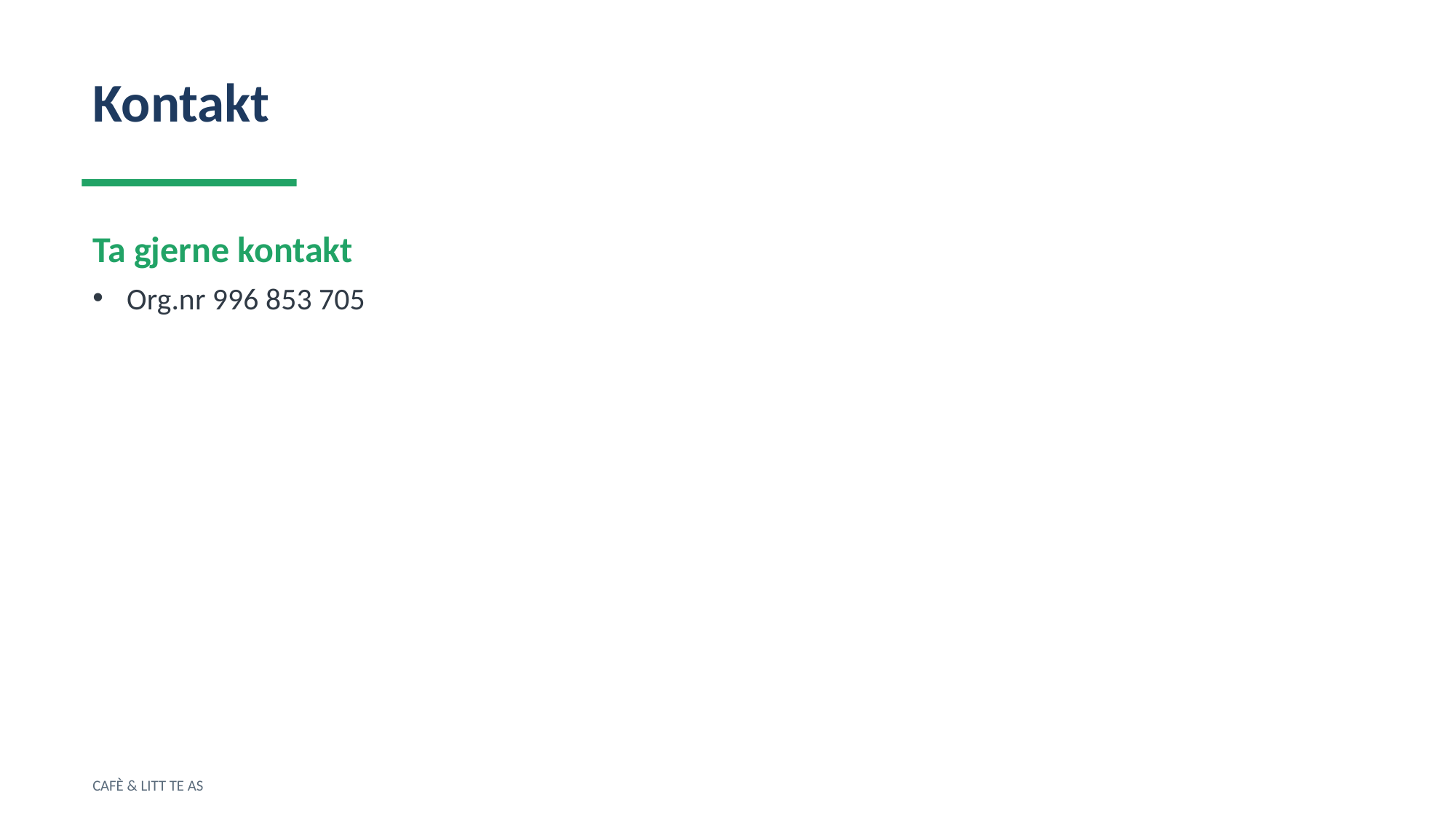

Kontakt

Ta gjerne kontakt
Org.nr 996 853 705
CAFÈ & LITT TE AS